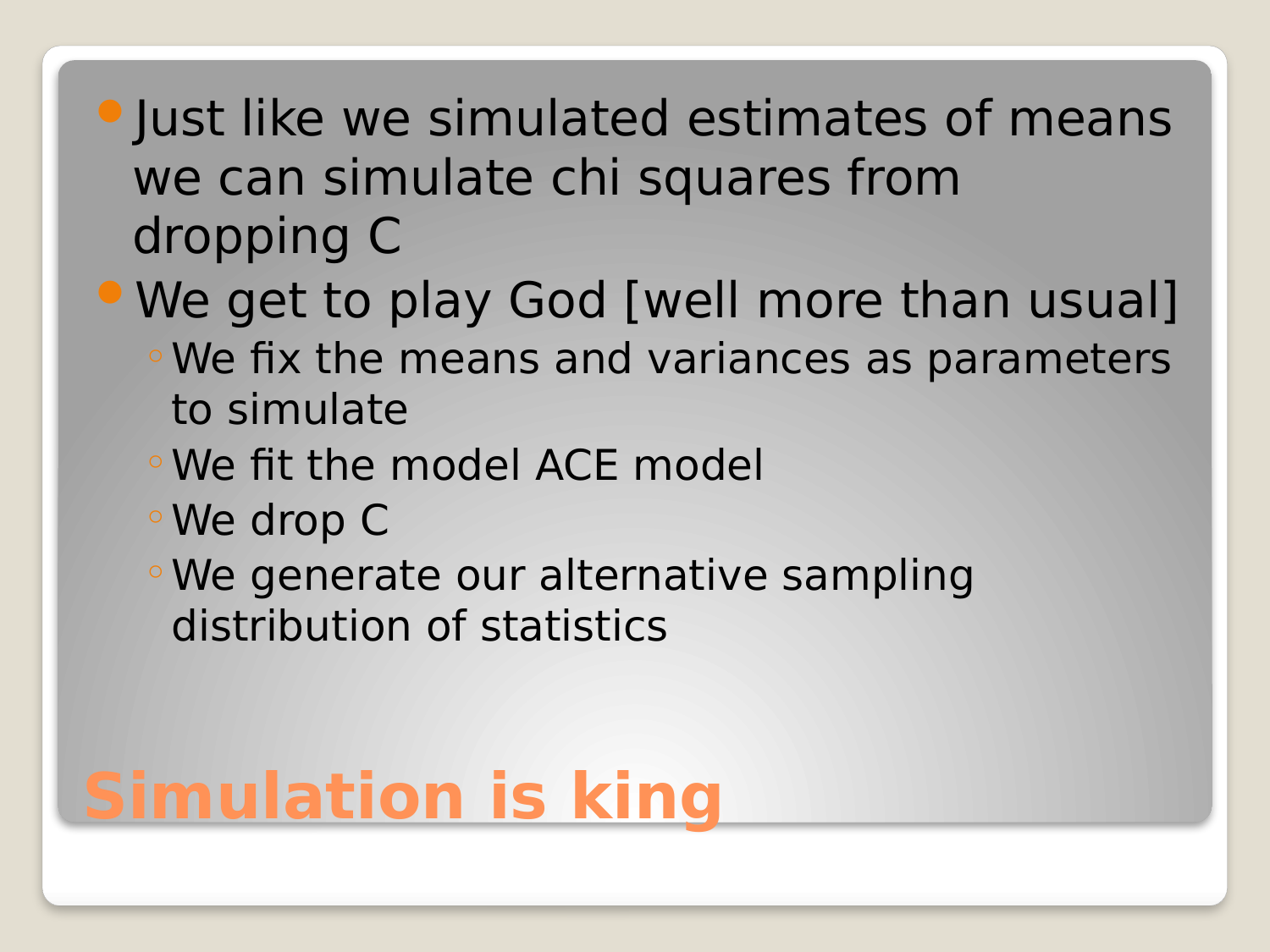

Just like we simulated estimates of means we can simulate chi squares from dropping C
We get to play God [well more than usual]
We fix the means and variances as parameters to simulate
We fit the model ACE model
We drop C
We generate our alternative sampling distribution of statistics
# Simulation is king